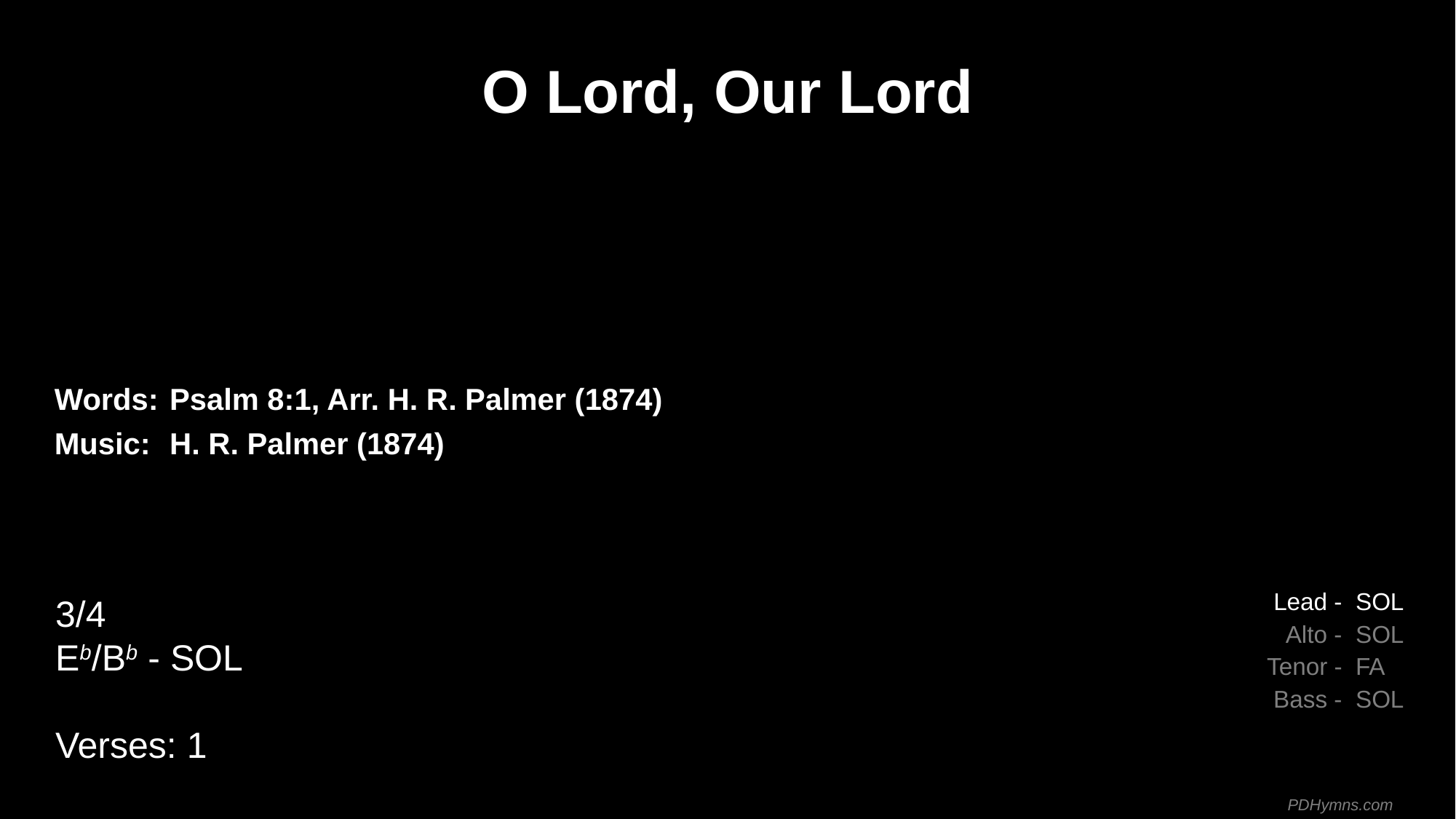

O Lord, Our Lord

| Words: | Psalm 8:1, Arr. H. R. Palmer (1874) |
| --- | --- |
| Music: | H. R. Palmer (1874) |
|  |  |
|  |  |
3/4
Eb/Bb - SOL

Verses: 1
| Lead - | SOL |
| --- | --- |
| Alto - | SOL |
| Tenor - | FA |
| Bass - | SOL |
PDHymns.com